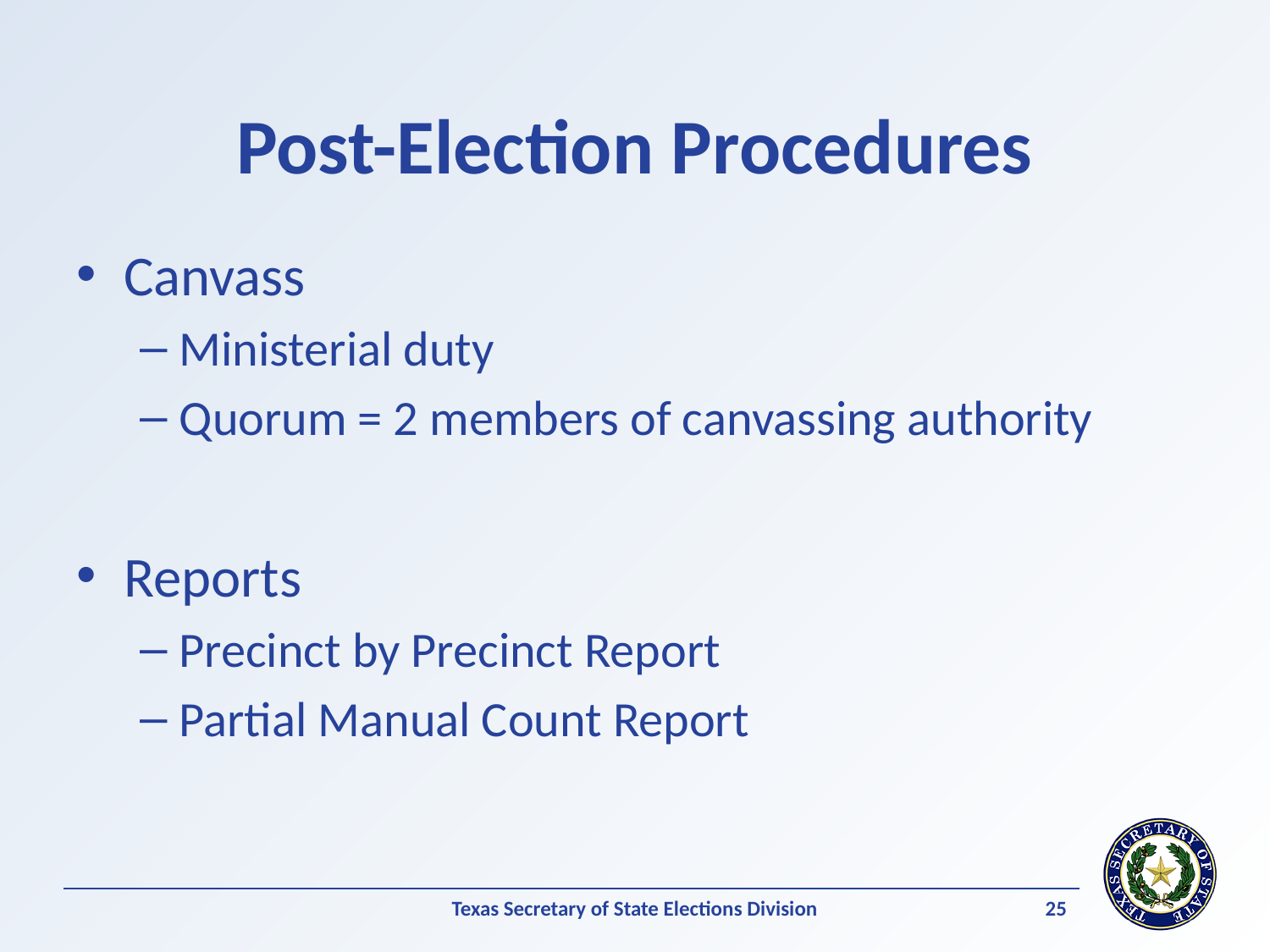

# Post-Election Procedures
Canvass
Ministerial duty
Quorum = 2 members of canvassing authority

Reports
Precinct by Precinct Report
Partial Manual Count Report

25

Texas Secretary of State Elections Division